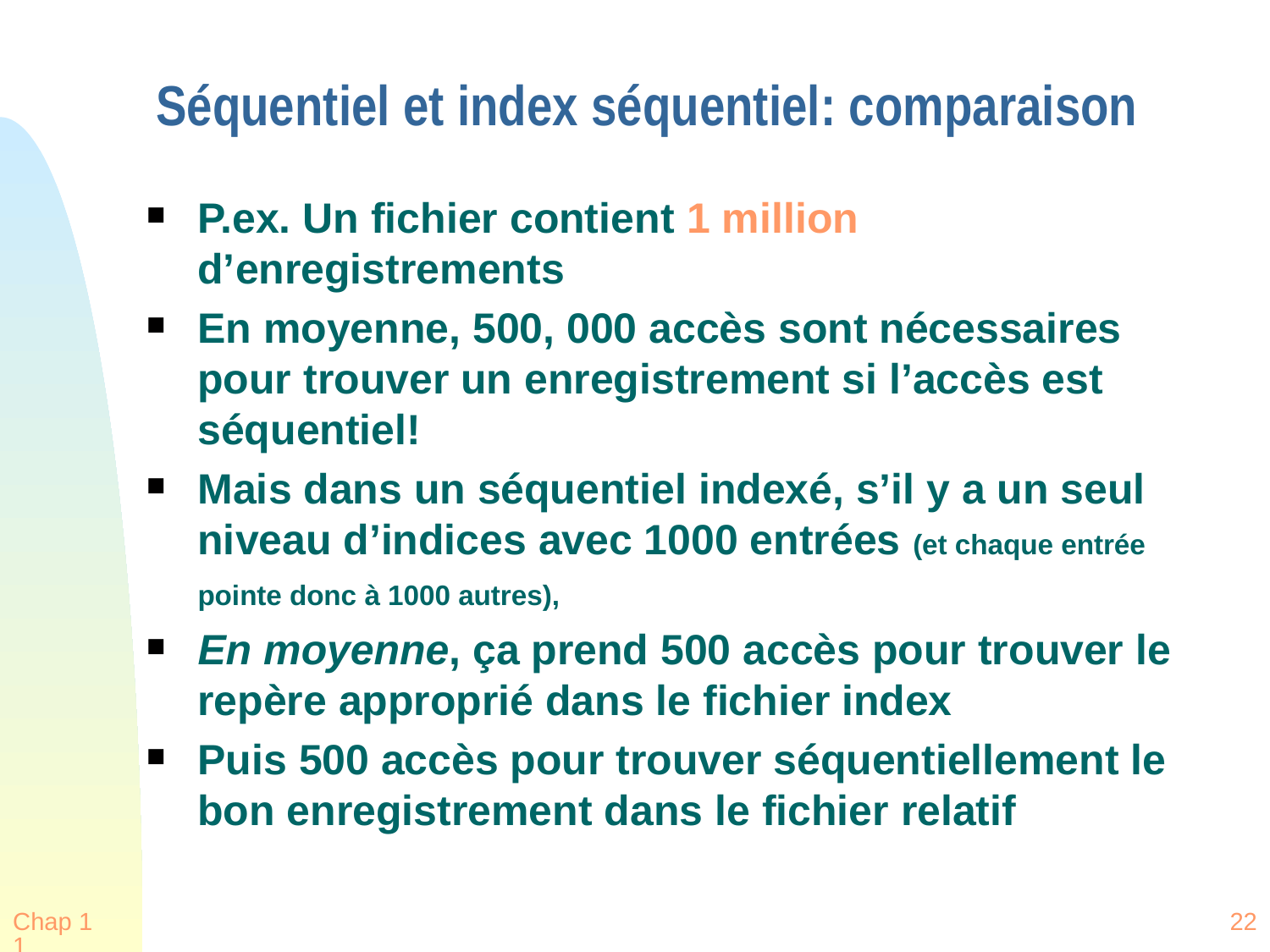

Séquentiel et index séquentiel: comparaison
P.ex. Un fichier contient 1 million d’enregistrements
En moyenne, 500, 000 accès sont nécessaires pour trouver un enregistrement si l’accès est séquentiel!
Mais dans un séquentiel indexé, s’il y a un seul niveau d’indices avec 1000 entrées (et chaque entrée pointe donc à 1000 autres),
En moyenne, ça prend 500 accès pour trouver le repère approprié dans le fichier index
Puis 500 accès pour trouver séquentiellement le bon enregistrement dans le fichier relatif
Chap 11
22